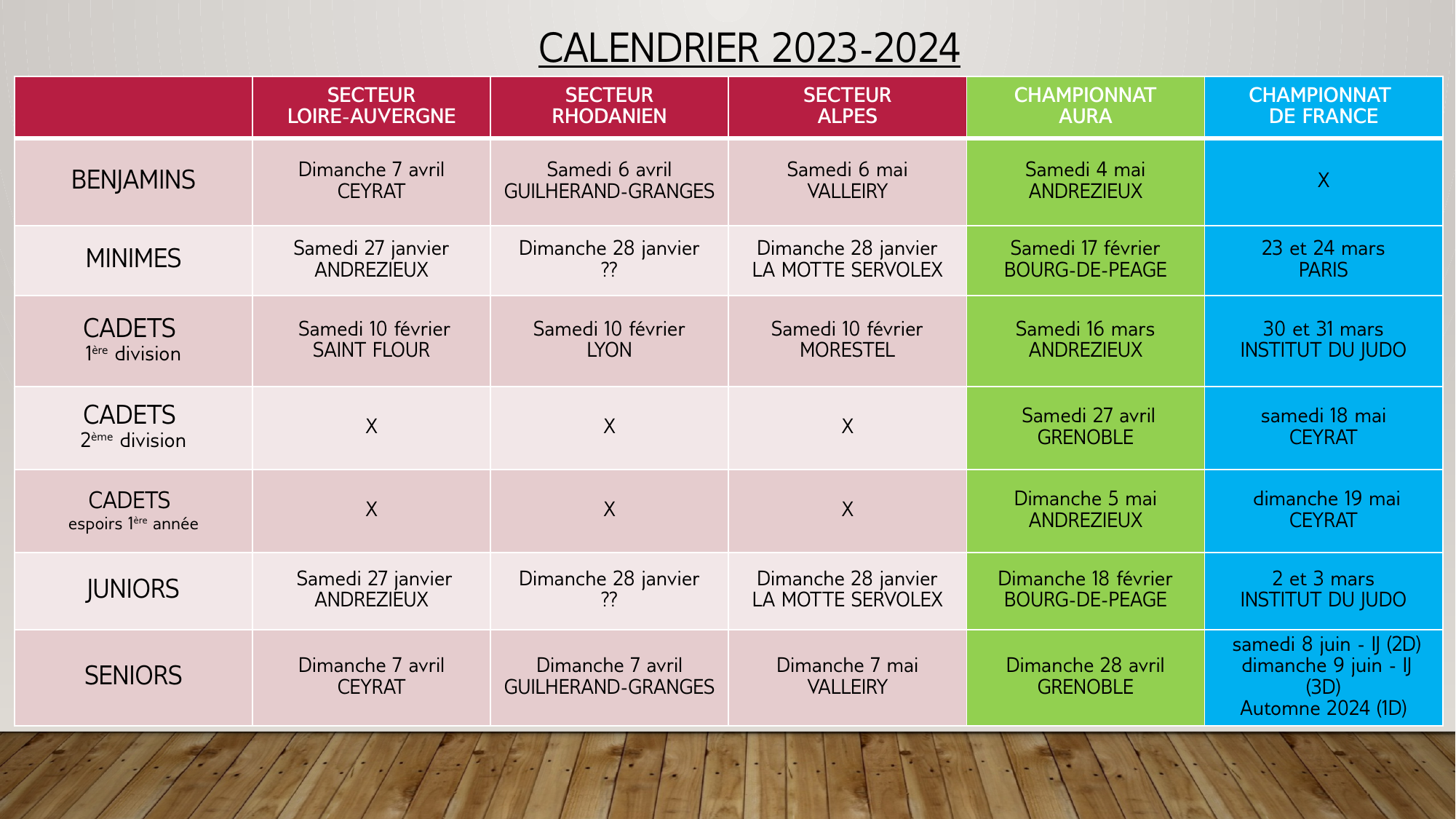

# CALENDRIER 2023-2024
|  | SECTEUR LOIRE-AUVERGNE | SECTEUR RHODANIEN | SECTEUR ALPES | CHAMPIONNAT AURA | CHAMPIONNAT DE FRANCE |
| --- | --- | --- | --- | --- | --- |
| BENJAMINS | Dimanche 7 avril CEYRAT | Samedi 6 avril GUILHERAND-GRANGES | Samedi 6 mai VALLEIRY | Samedi 4 mai ANDREZIEUX | X |
| MINIMES | Samedi 27 janvier ANDREZIEUX | Dimanche 28 janvier ?? | Dimanche 28 janvier LA MOTTE SERVOLEX | Samedi 17 février BOURG-DE-PEAGE | 23 et 24 mars PARIS |
| CADETS 1ère division | Samedi 10 février SAINT FLOUR | Samedi 10 février LYON | Samedi 10 février MORESTEL | Samedi 16 mars ANDREZIEUX | 30 et 31 mars INSTITUT DU JUDO |
| CADETS 2ème division | X | X | X | Samedi 27 avril GRENOBLE | samedi 18 mai CEYRAT |
| CADETS espoirs 1ère année | X | X | X | Dimanche 5 mai ANDREZIEUX | dimanche 19 mai CEYRAT |
| JUNIORS | Samedi 27 janvier ANDREZIEUX | Dimanche 28 janvier ?? | Dimanche 28 janvier LA MOTTE SERVOLEX | Dimanche 18 février BOURG-DE-PEAGE | 2 et 3 mars INSTITUT DU JUDO |
| SENIORS | Dimanche 7 avril CEYRAT | Dimanche 7 avril GUILHERAND-GRANGES | Dimanche 7 mai VALLEIRY | Dimanche 28 avril GRENOBLE | samedi 8 juin - IJ (2D) dimanche 9 juin - IJ (3D) Automne 2024 (1D) |